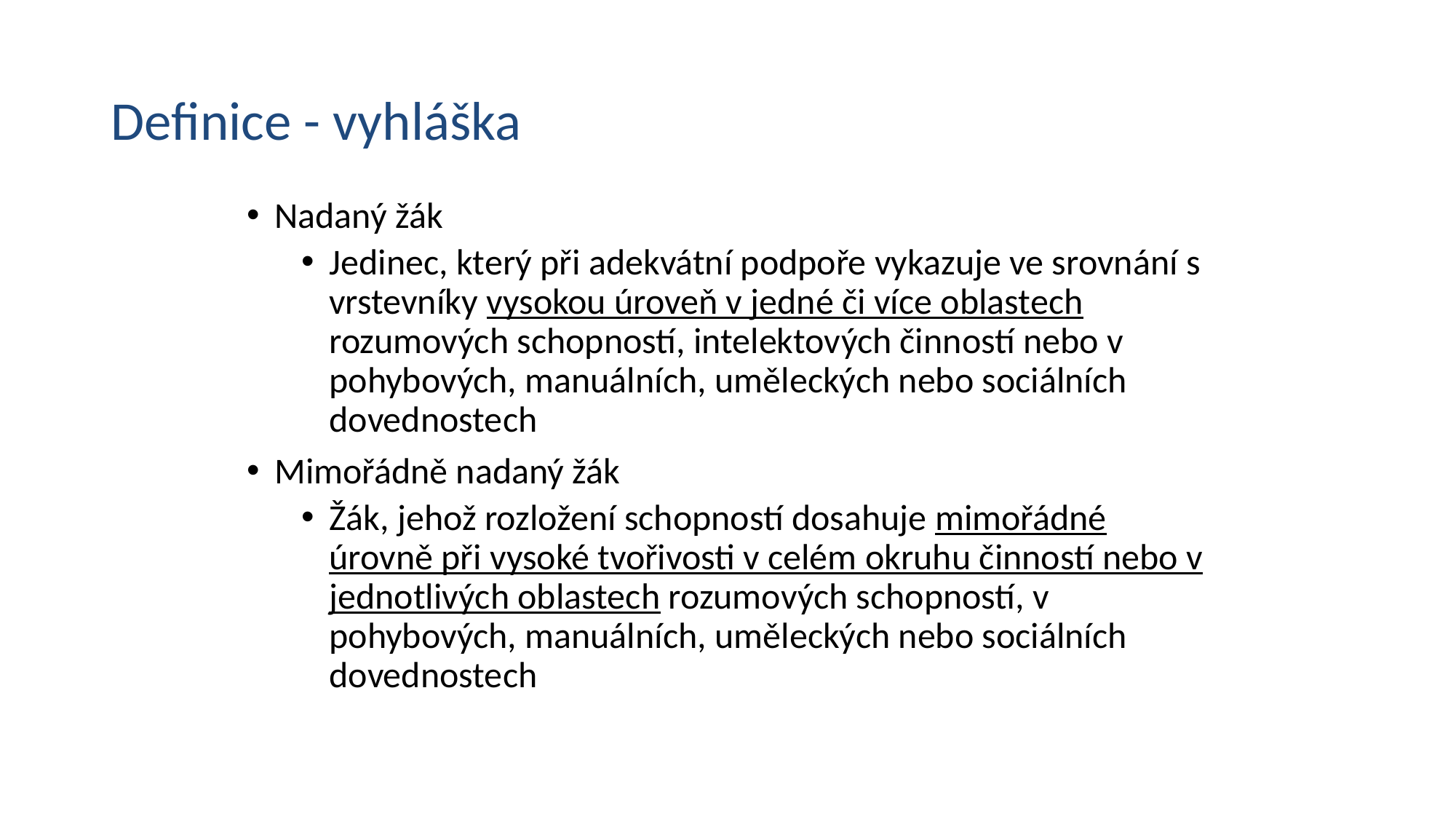

# Definice - vyhláška
Nadaný žák
Jedinec, který při adekvátní podpoře vykazuje ve srovnání s vrstevníky vysokou úroveň v jedné či více oblastech rozumových schopností, intelektových činností nebo v pohybových, manuálních, uměleckých nebo sociálních dovednostech
Mimořádně nadaný žák
Žák, jehož rozložení schopností dosahuje mimořádné úrovně při vysoké tvořivosti v celém okruhu činností nebo v jednotlivých oblastech rozumových schopností, v pohybových, manuálních, uměleckých nebo sociálních dovednostech